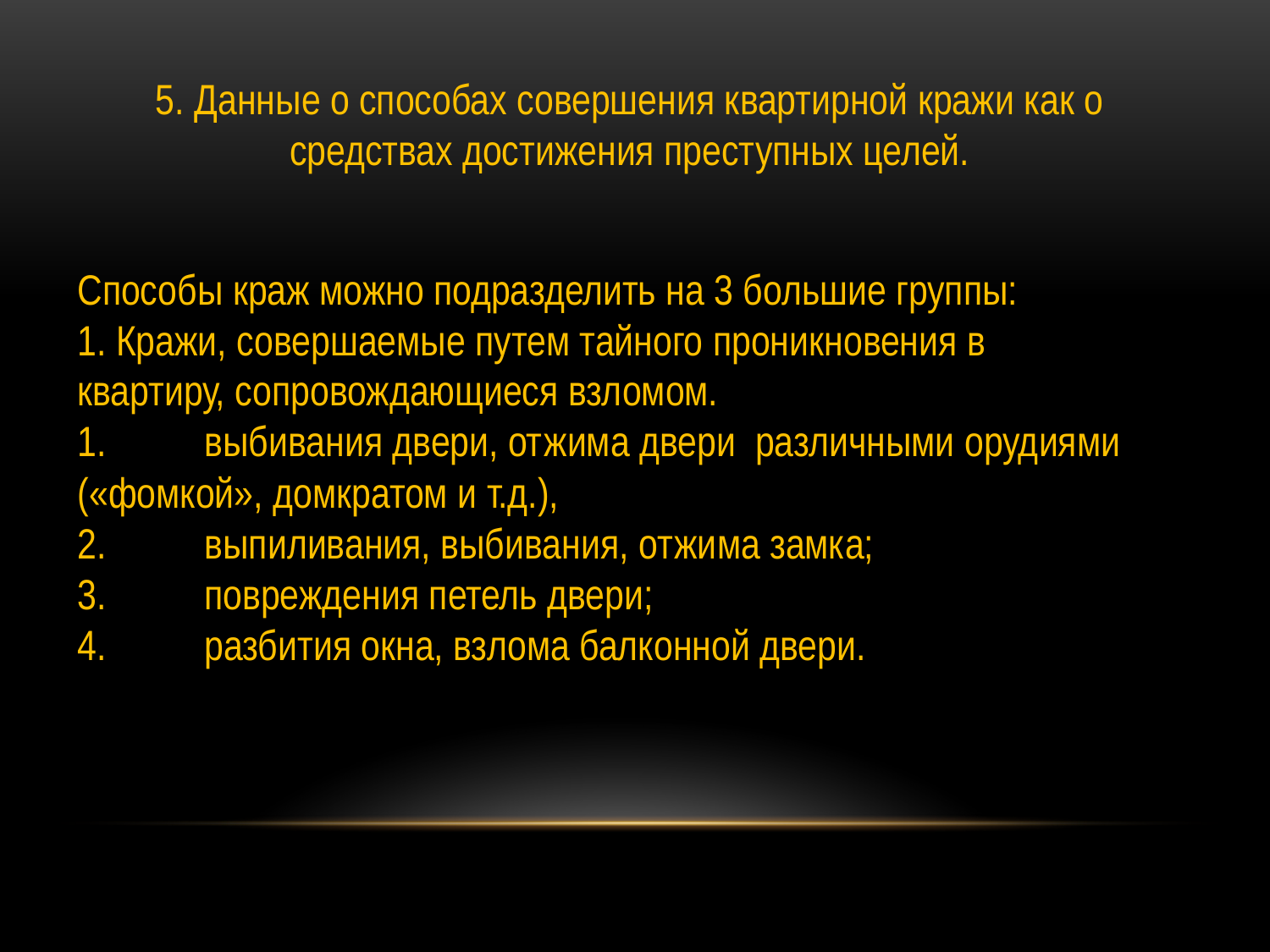

5. Данные о способах совершения квартирной кражи как о средствах достижения преступных целей.
Способы краж можно подразделить на 3 большие группы:
1. Кражи, совершаемые путем тайного проникновения в
квартиру, сопровождающиеся взломом.
1.	выбивания двери, отжима двери  различными орудиями («фомкой», домкратом и т.д.),
2.	выпиливания, выбивания, отжима замка;
3.	повреждения петель двери;
4.	разбития окна, взлома балконной двери.